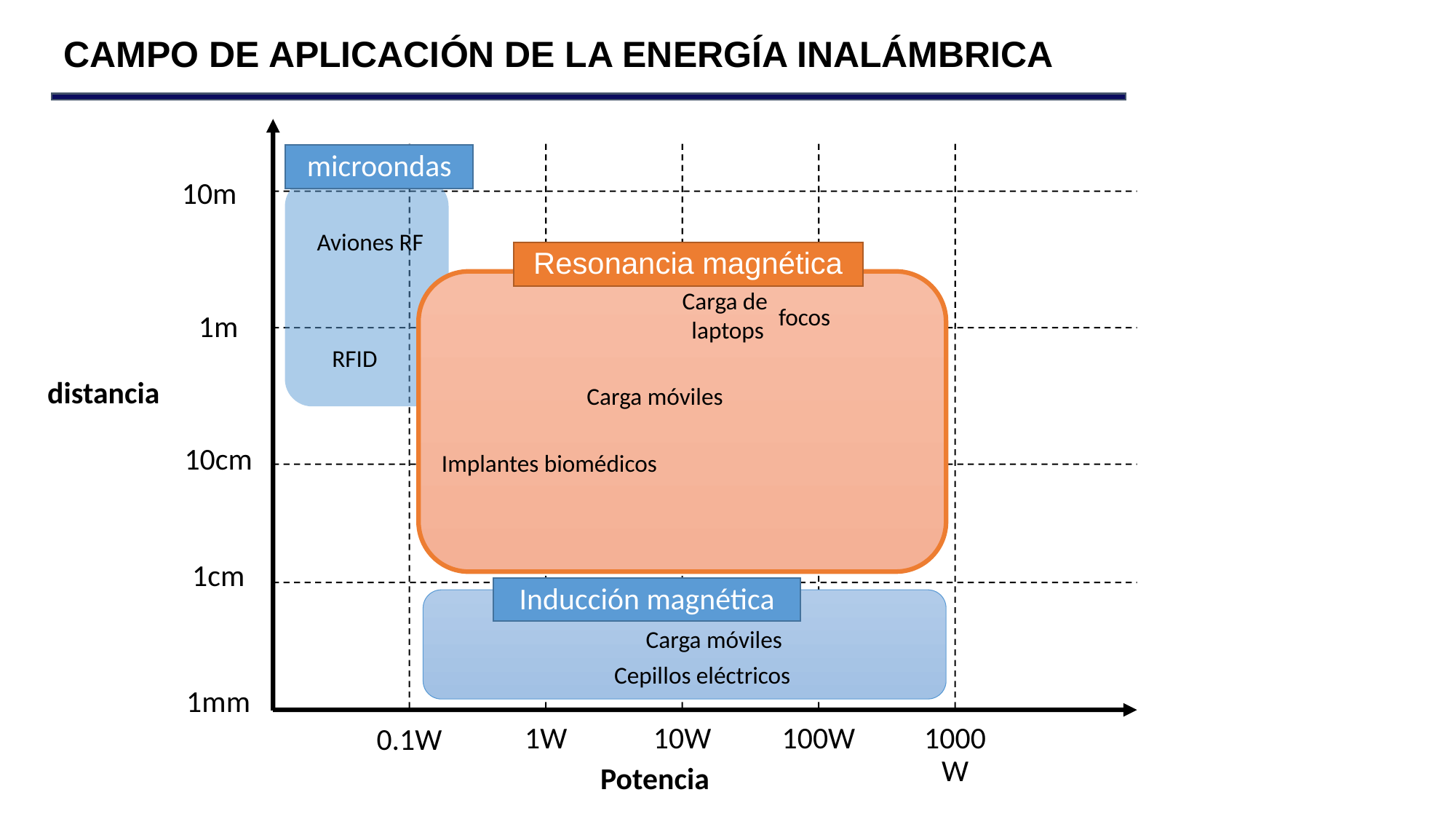

# CAMPO DE APLICACIÓN DE LA ENERGÍA INALÁMBRICA

microondas
10m

Aviones RF
Resonancia magnética

Carga de
laptops
focos
Carga móviles
Implantes biomédicos
1m

RFID
distancia
10cm

1cm
Inducción magnética

Carga móviles
Cepillos eléctricos
1mm

1W
10W
100W
1000W
0.1W
Potencia